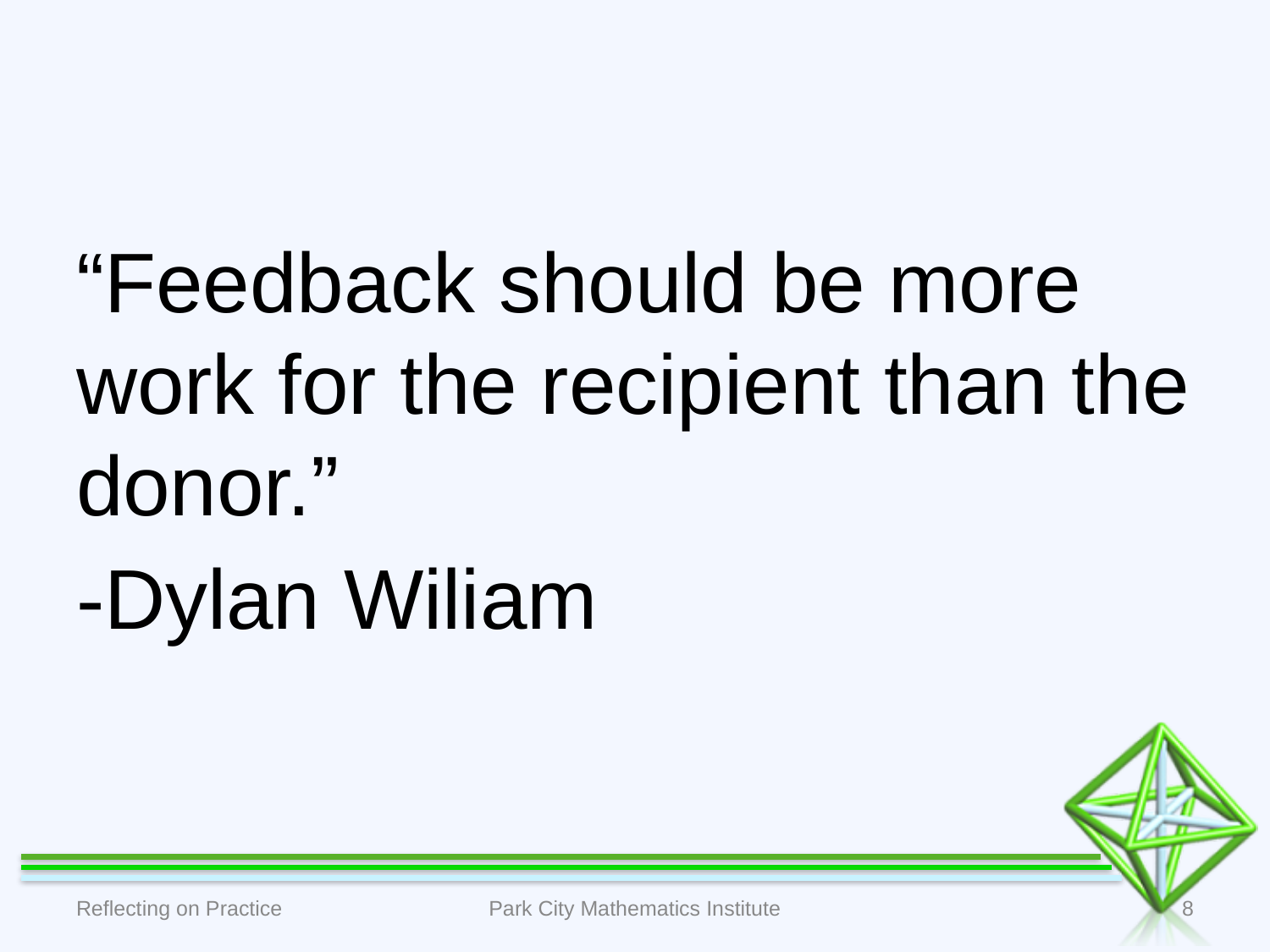

“Feedback should be more work for the recipient than the donor.”
-Dylan Wiliam
Reflecting on Practice
Park City Mathematics Institute
8